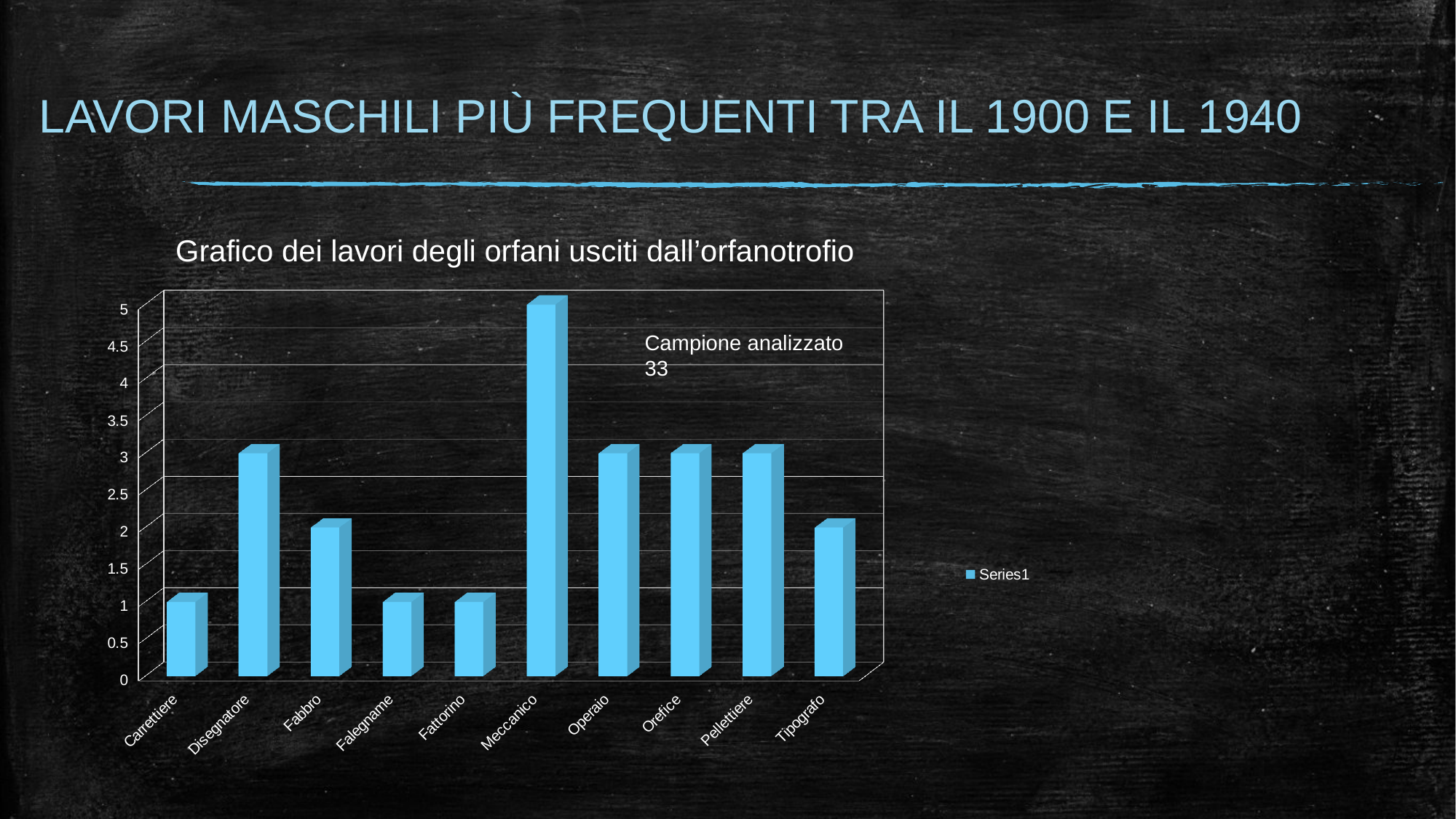

# LAVORI MASCHILI PIÙ FREQUENTI TRA IL 1900 E IL 1940
Grafico dei lavori degli orfani usciti dall’orfanotrofio

[unsupported chart]

Campione analizzato  33